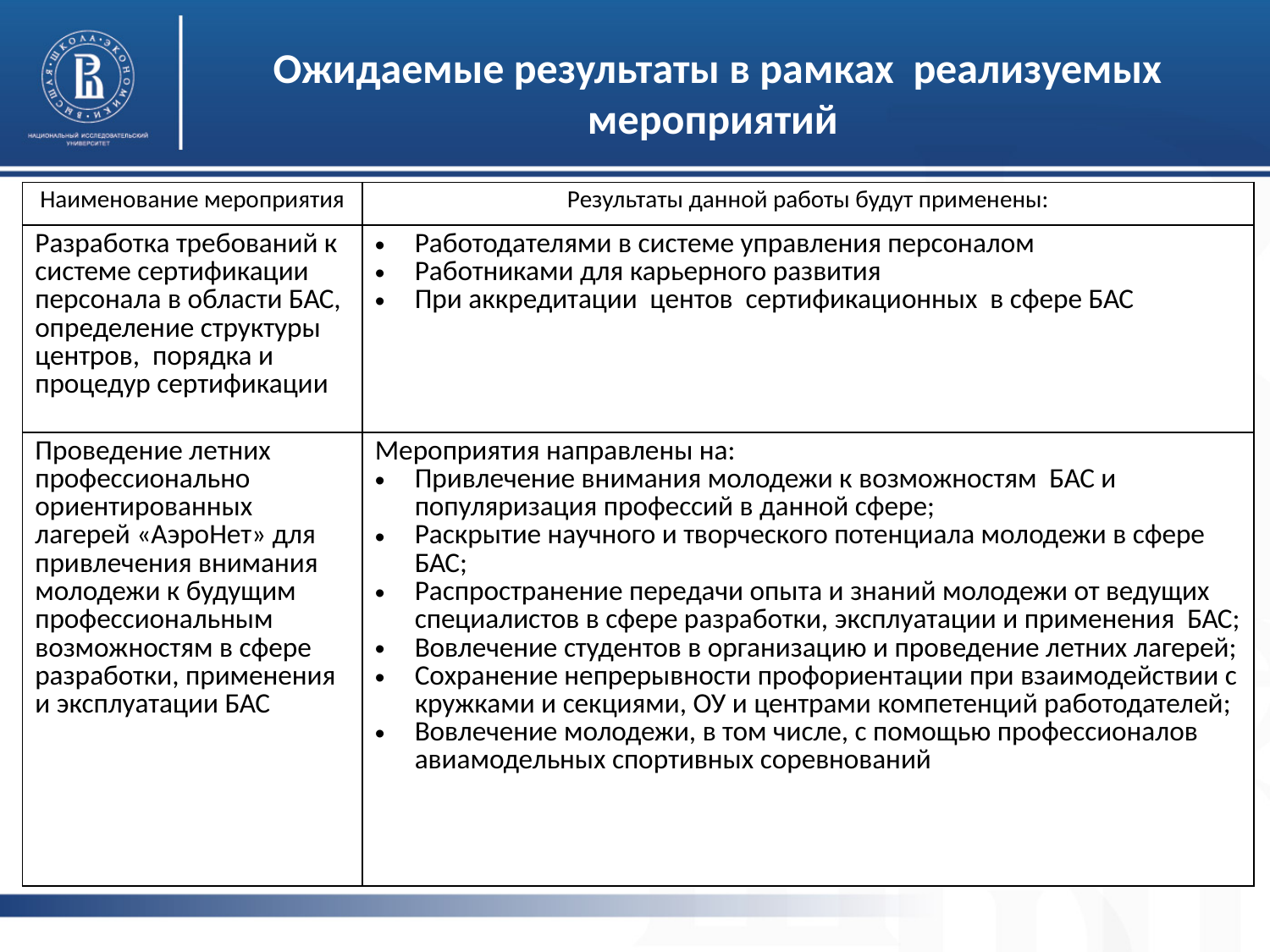

# Ожидаемые результаты в рамках  реализуемых мероприятий
| Наименование мероприятия | Результаты данной работы будут применены: |
| --- | --- |
| Разработка требований к системе сертификации персонала в области БАС, определение структуры центров, порядка и процедур сертификации | Работодателями в системе управления персоналом Работниками для карьерного развития При аккредитации центов сертификационных в сфере БАС |
| Проведение летних профессионально ориентированных лагерей «АэроНет» для привлечения внимания молодежи к будущим профессиональным возможностям в сфере разработки, применения и эксплуатации БАС | Мероприятия направлены на: Привлечение внимания молодежи к возможностям БАС и популяризация профессий в данной сфере; Раскрытие научного и творческого потенциала молодежи в сфере БАС; Распространение передачи опыта и знаний молодежи от ведущих специалистов в сфере разработки, эксплуатации и применения БАС; Вовлечение студентов в организацию и проведение летних лагерей; Сохранение непрерывности профориентации при взаимодействии с кружками и секциями, ОУ и центрами компетенций работодателей; Вовлечение молодежи, в том числе, с помощью профессионалов авиамодельных спортивных соревнований |